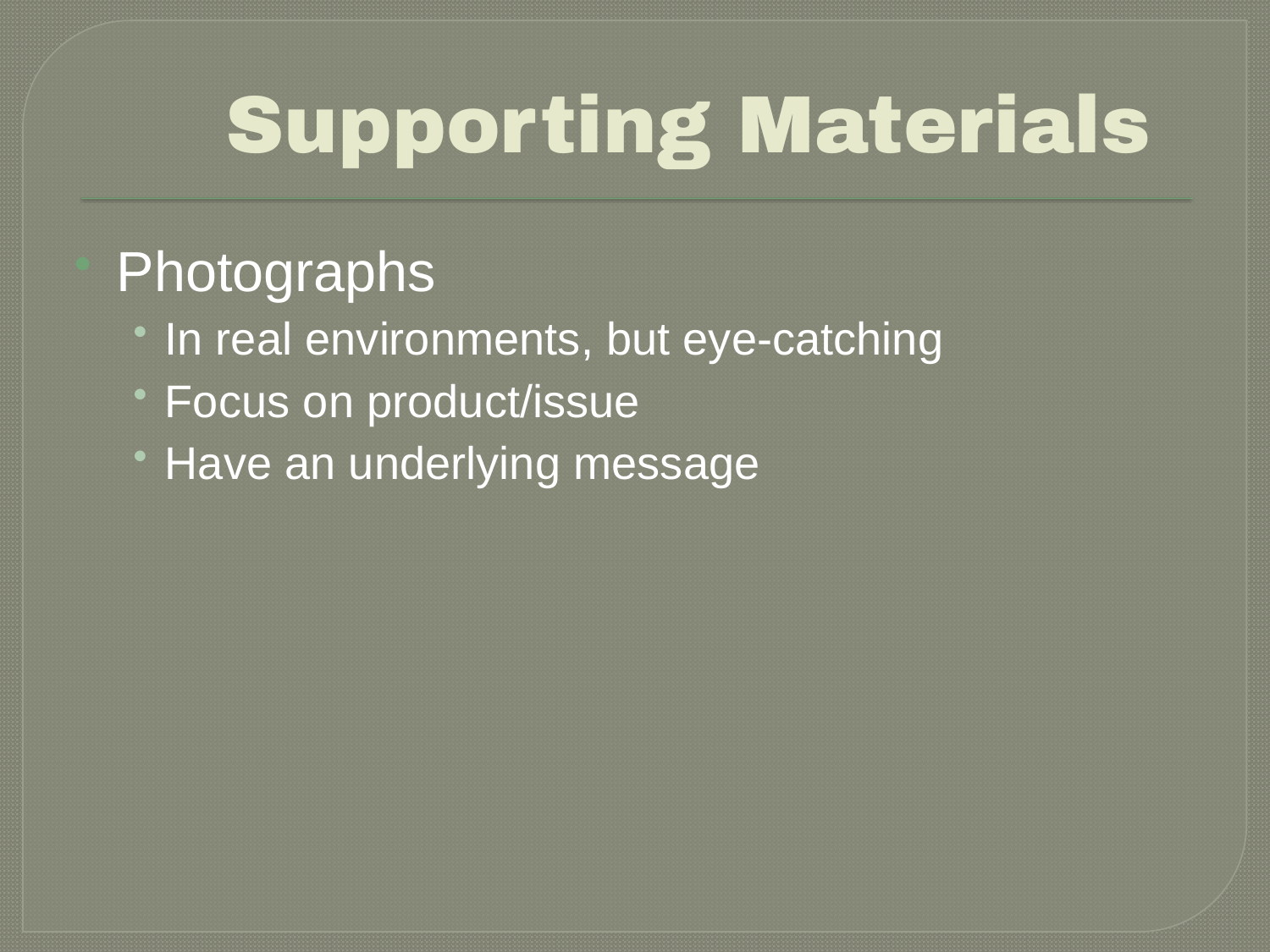

# Supporting Materials
Photographs
In real environments, but eye-catching
Focus on product/issue
Have an underlying message